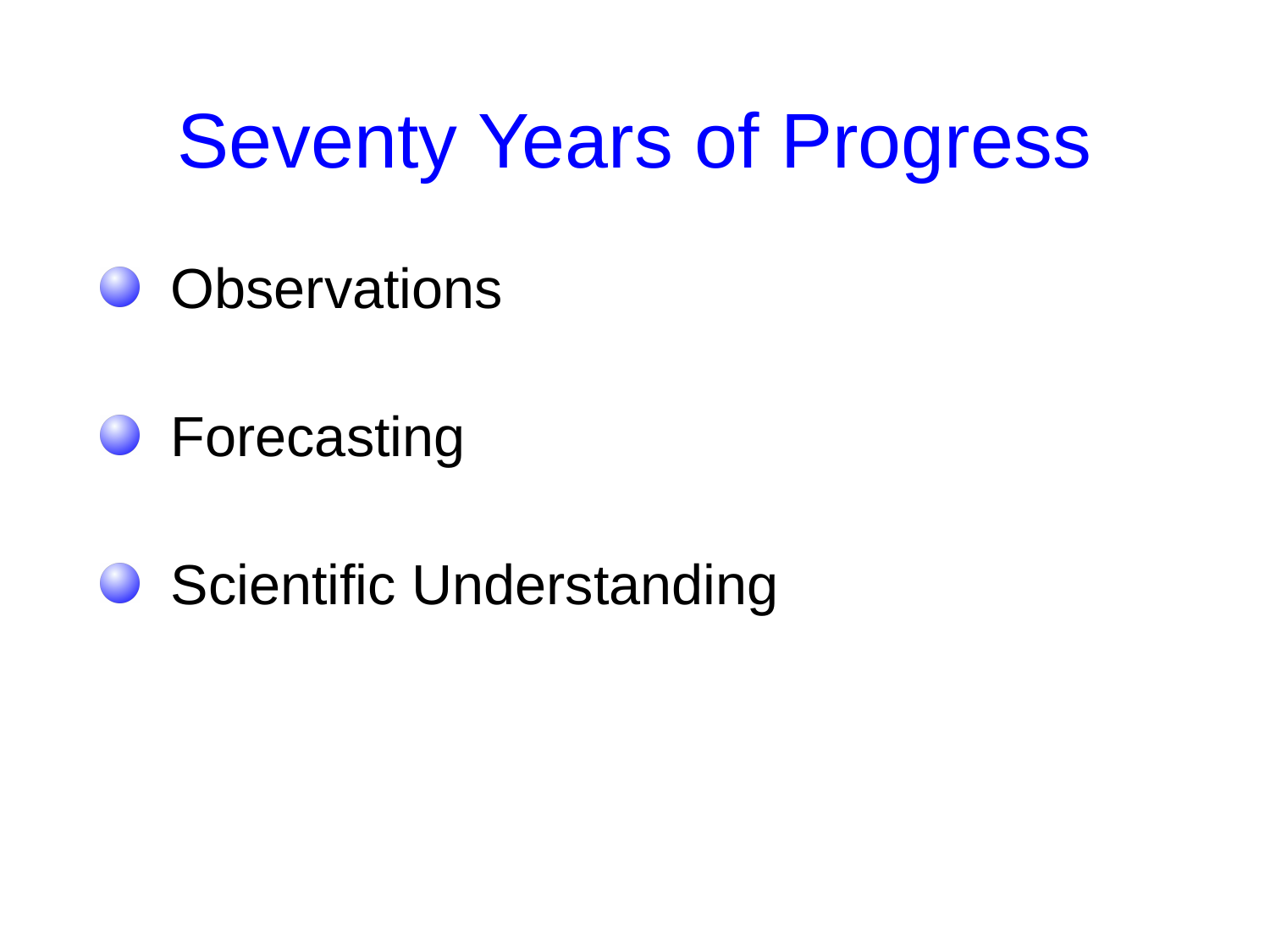

# Seventy Years of Progress
  Observations

  Forecasting

  Scientific Understanding